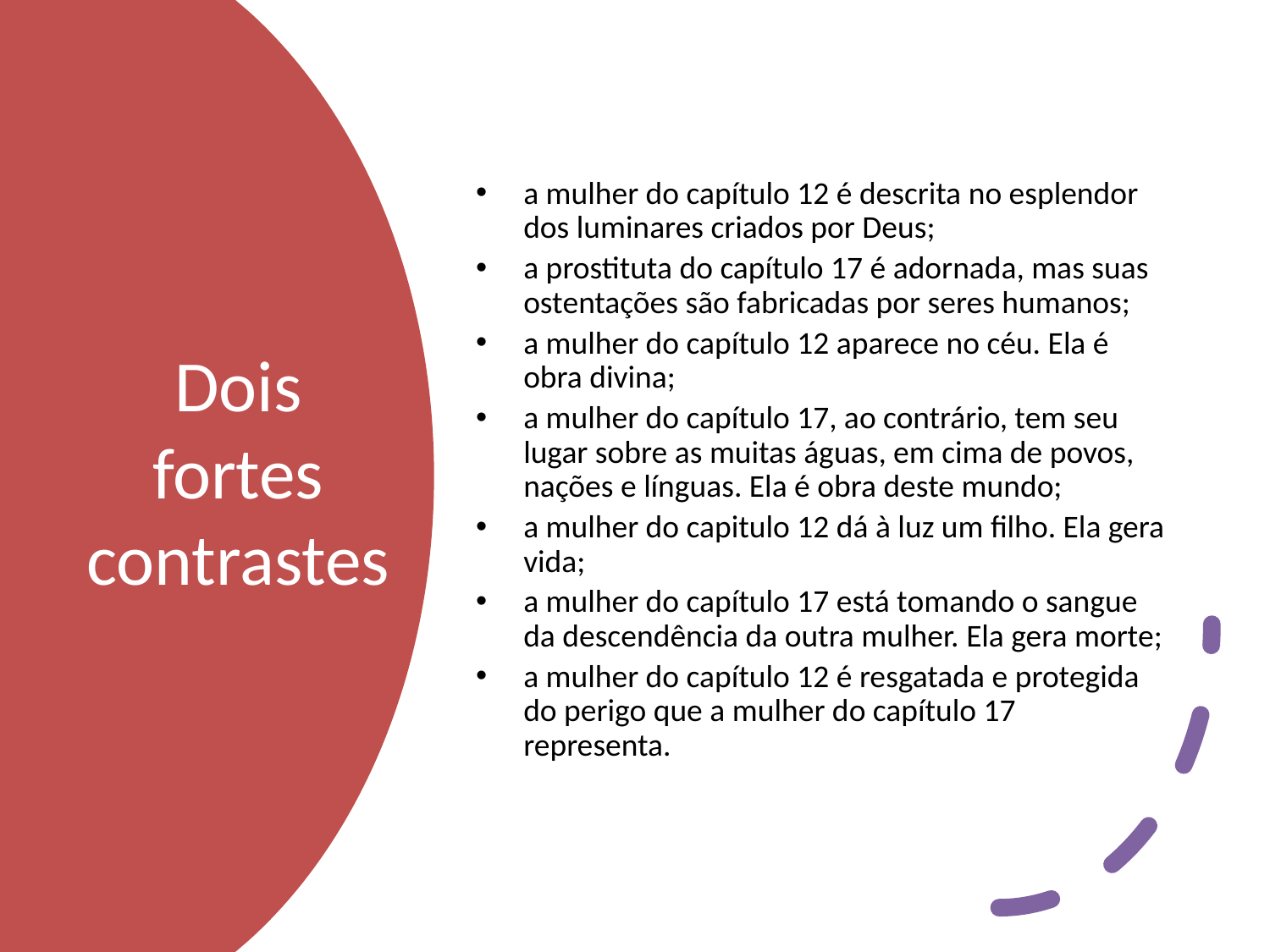

a mulher do capítulo 12 é descrita no esplendor dos luminares criados por Deus;
a prostituta do capítulo 17 é adornada, mas suas ostentações são fabricadas por seres humanos;
a mulher do capítulo 12 aparece no céu. Ela é obra divina;
a mulher do capítulo 17, ao contrário, tem seu lugar sobre as muitas águas, em cima de povos, nações e línguas. Ela é obra deste mundo;
a mulher do capitulo 12 dá à luz um filho. Ela gera vida;
a mulher do capítulo 17 está tomando o sangue da descendência da outra mulher. Ela gera morte;
a mulher do capítulo 12 é resgatada e protegida do perigo que a mulher do capítulo 17 representa.
# Dois fortes contrastes